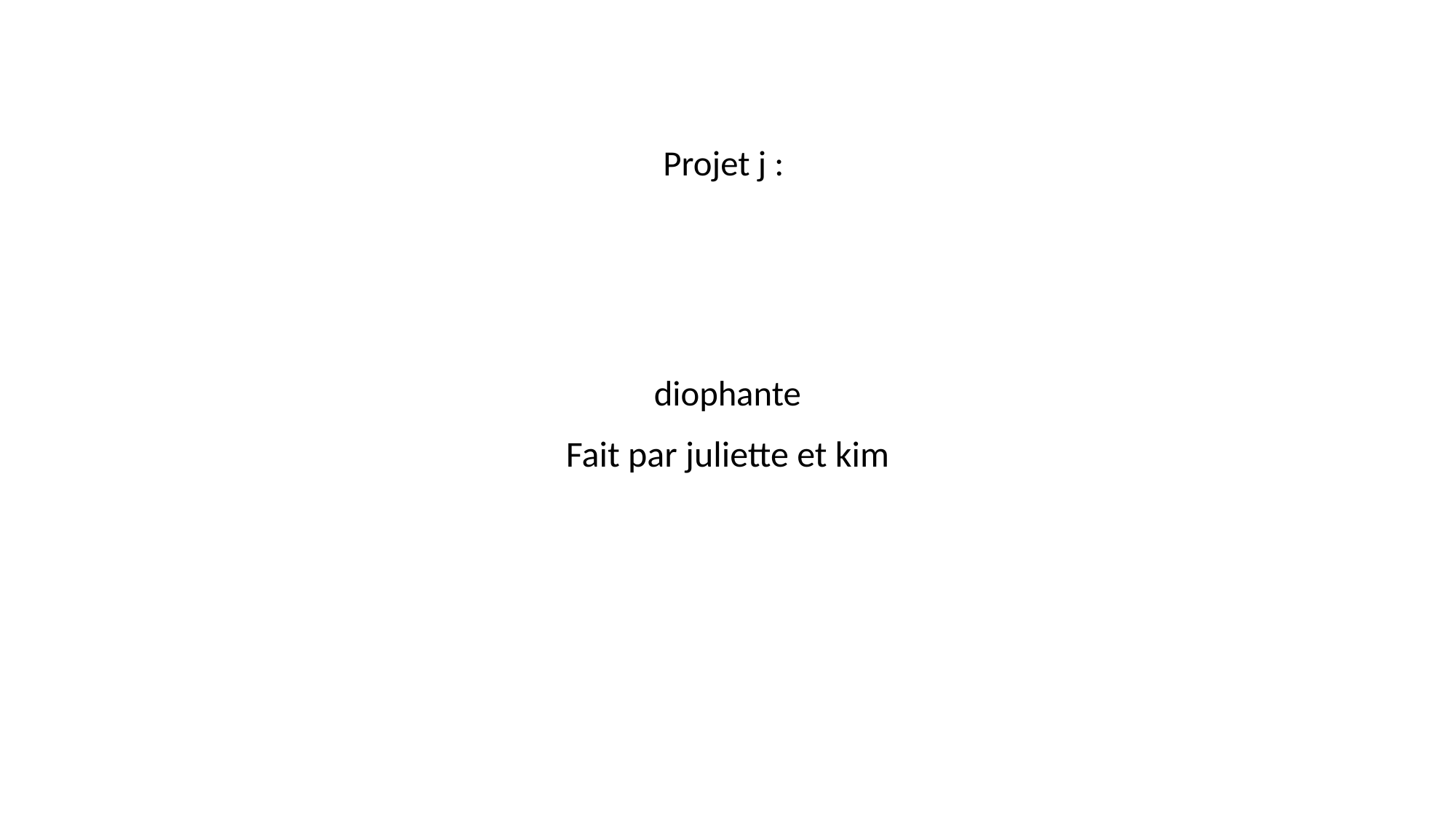

# Projet j :  diophante
Fait par juliette et kim